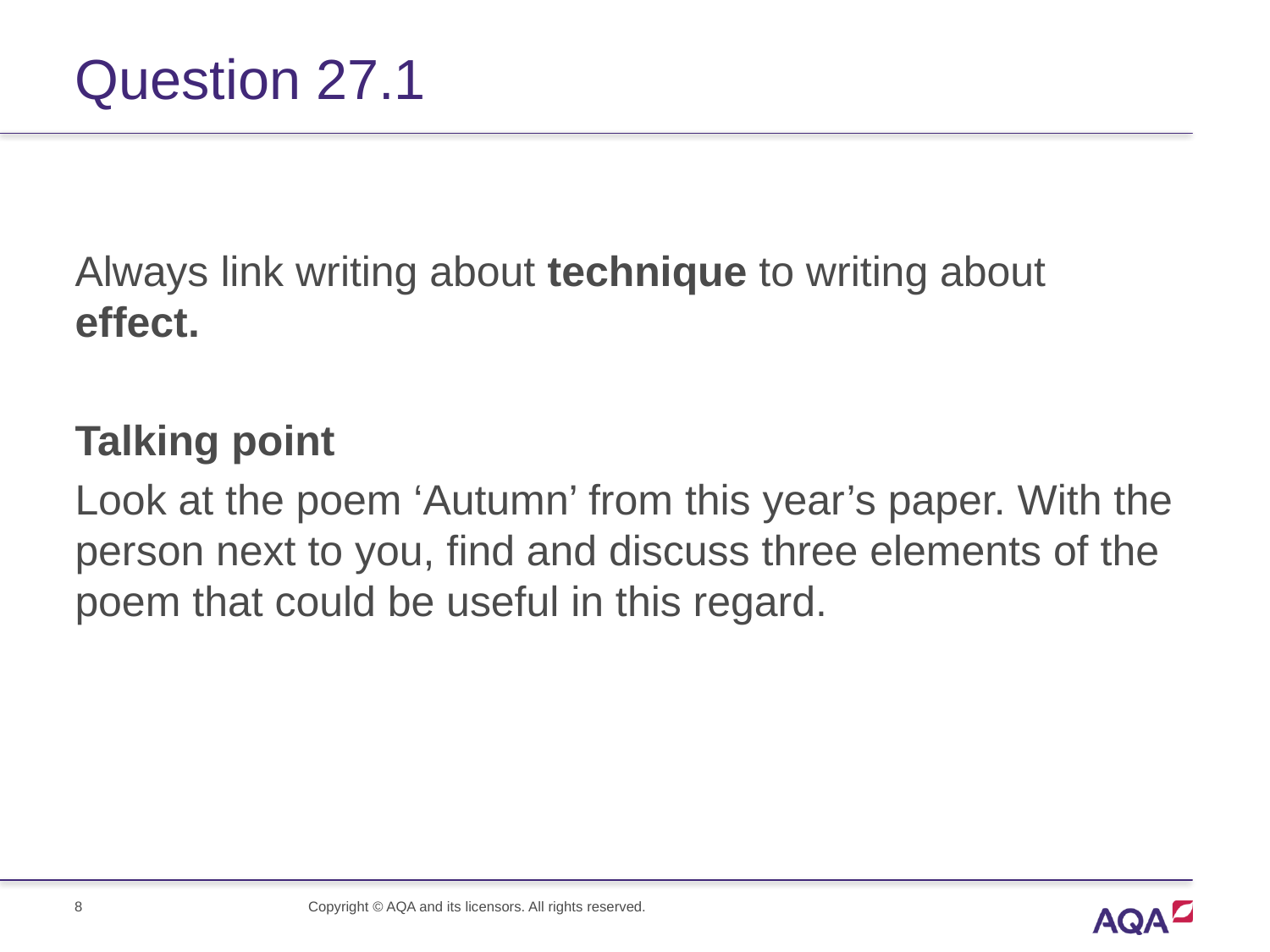

# Question 27.1

Always link writing about technique to writing about effect.

Talking point
Look at the poem ‘Autumn’ from this year’s paper. With the person next to you, find and discuss three elements of the poem that could be useful in this regard.
Copyright © AQA and its licensors. All rights reserved.
8